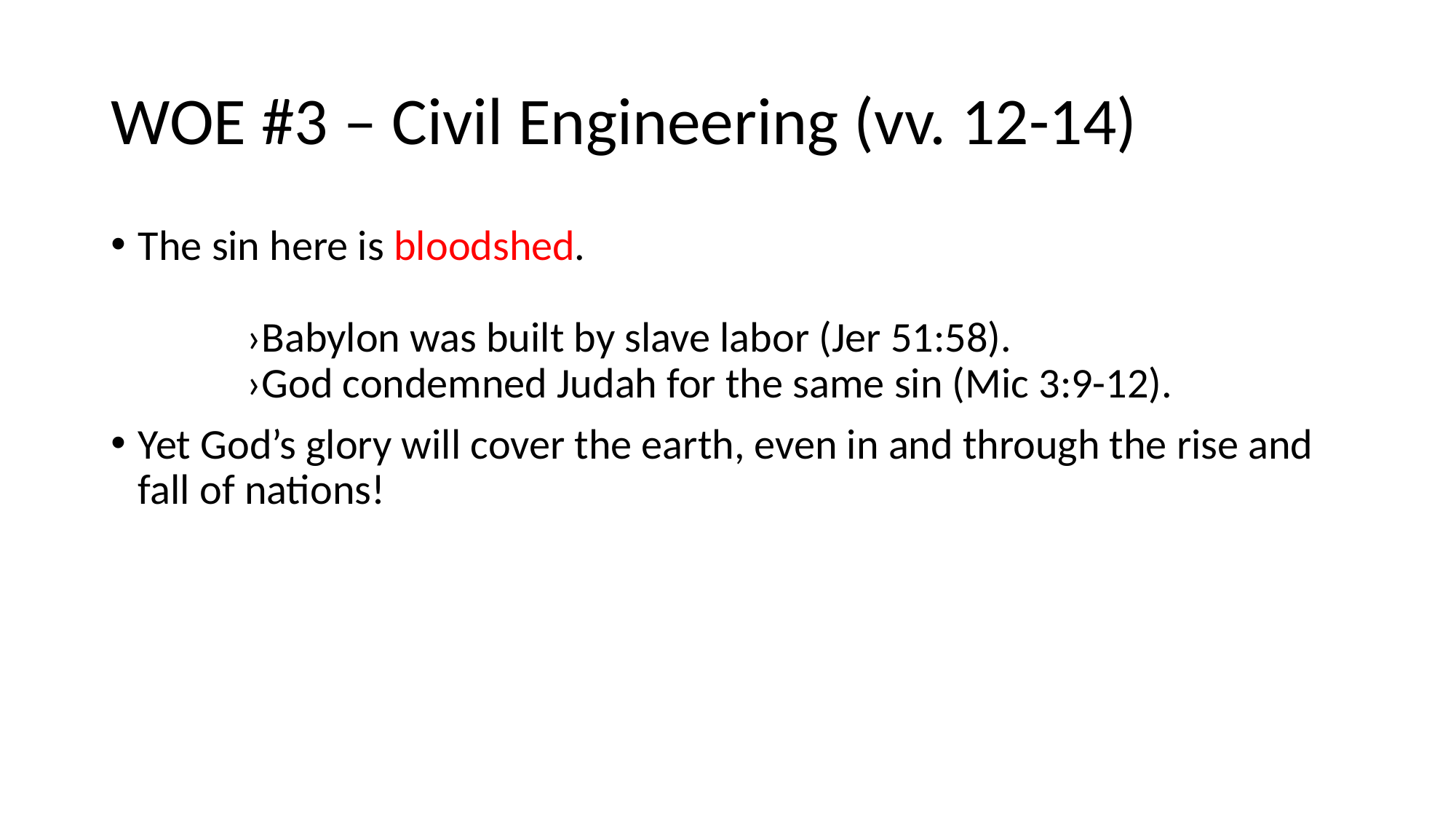

# WOE #3 – Civil Engineering (vv. 12-14)
The sin here is bloodshed. 																			›Babylon was built by slave labor (Jer 51:58). 				›God condemned Judah for the same sin (Mic 3:9-12).
Yet God’s glory will cover the earth, even in and through the rise and fall of nations!